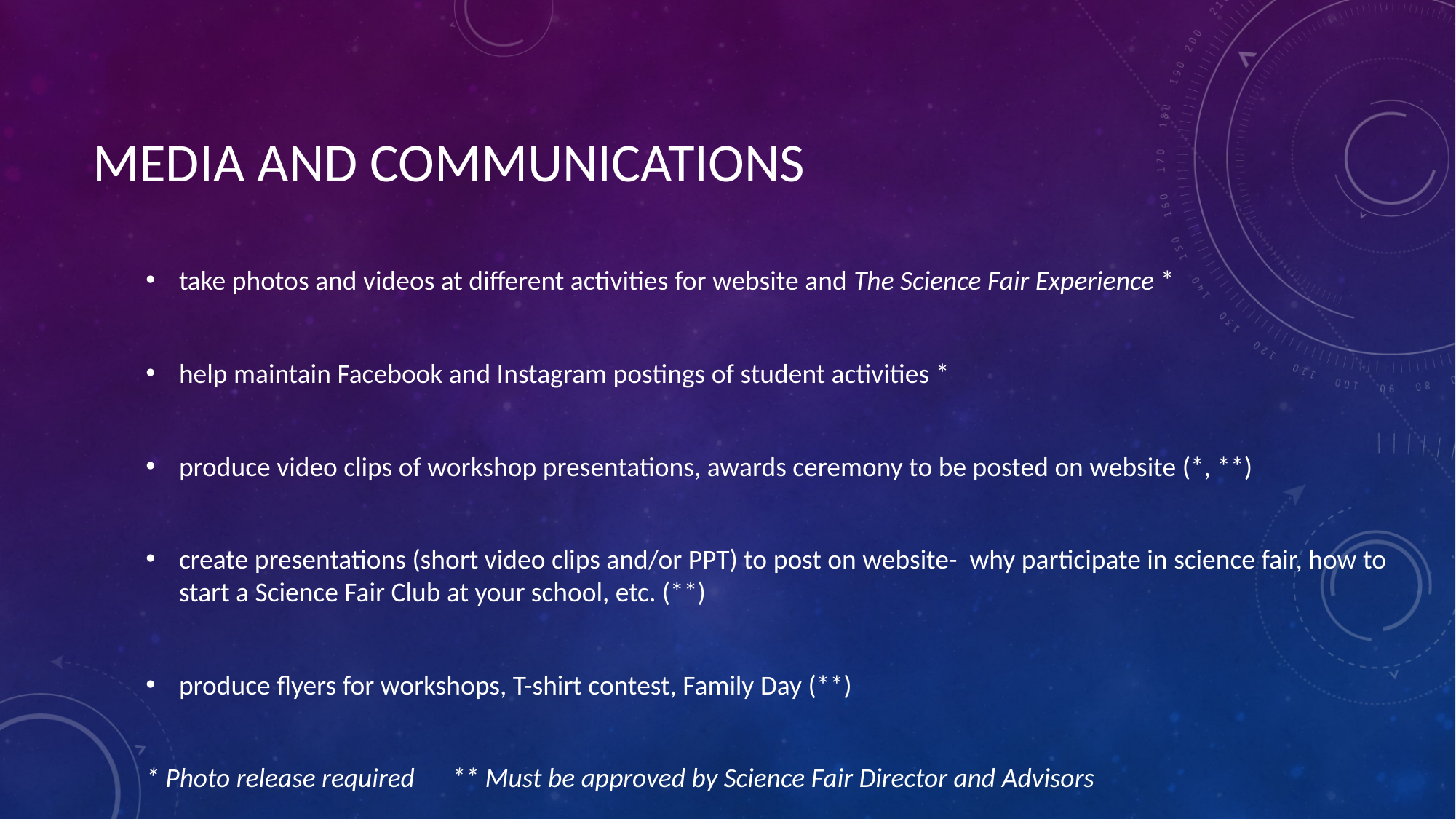

# MEDIA and communications
take photos and videos at different activities for website and The Science Fair Experience *

help maintain Facebook and Instagram postings of student activities *

produce video clips of workshop presentations, awards ceremony to be posted on website (*, **)

create presentations (short video clips and/or PPT) to post on website-  why participate in science fair, how to start a Science Fair Club at your school, etc. (**)

produce flyers for workshops, T-shirt contest, Family Day (**)

* Photo release required      ** Must be approved by Science Fair Director and Advisors